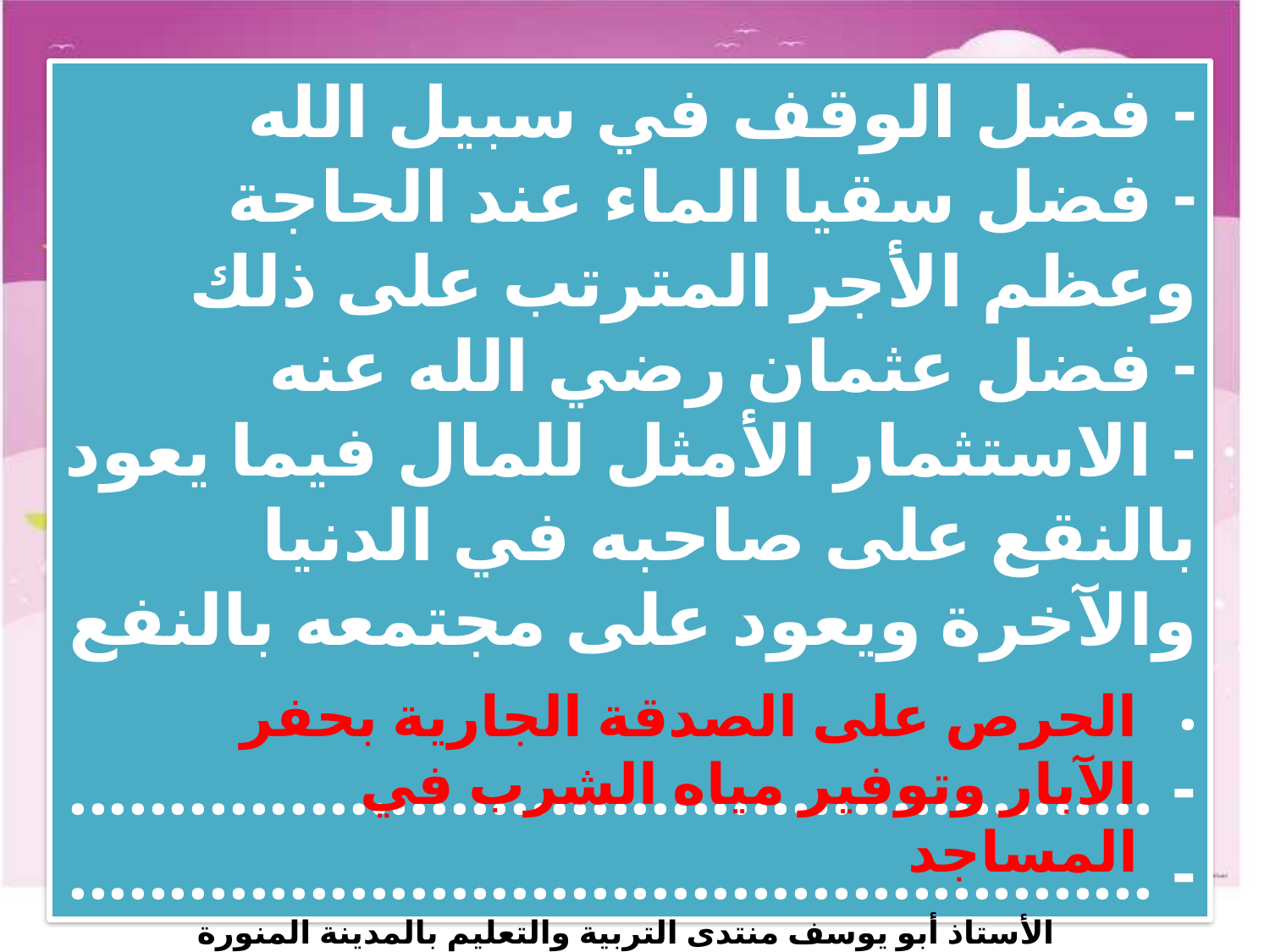

- فضل الوقف في سبيل الله
- فضل سقيا الماء عند الحاجة وعظم الأجر المترتب على ذلك
- فضل عثمان رضي الله عنه
- الاستثمار الأمثل للمال فيما يعود بالنقع على صاحبه في الدنيا والآخرة ويعود على مجتمعه بالنفع .
- ......................................................
- ......................................................
الحرص على الصدقة الجارية بحفر الآبار وتوفير مياه الشرب في المساجد
الأستاذ أبو يوسف منتدى التربية والتعليم بالمدينة المنورة